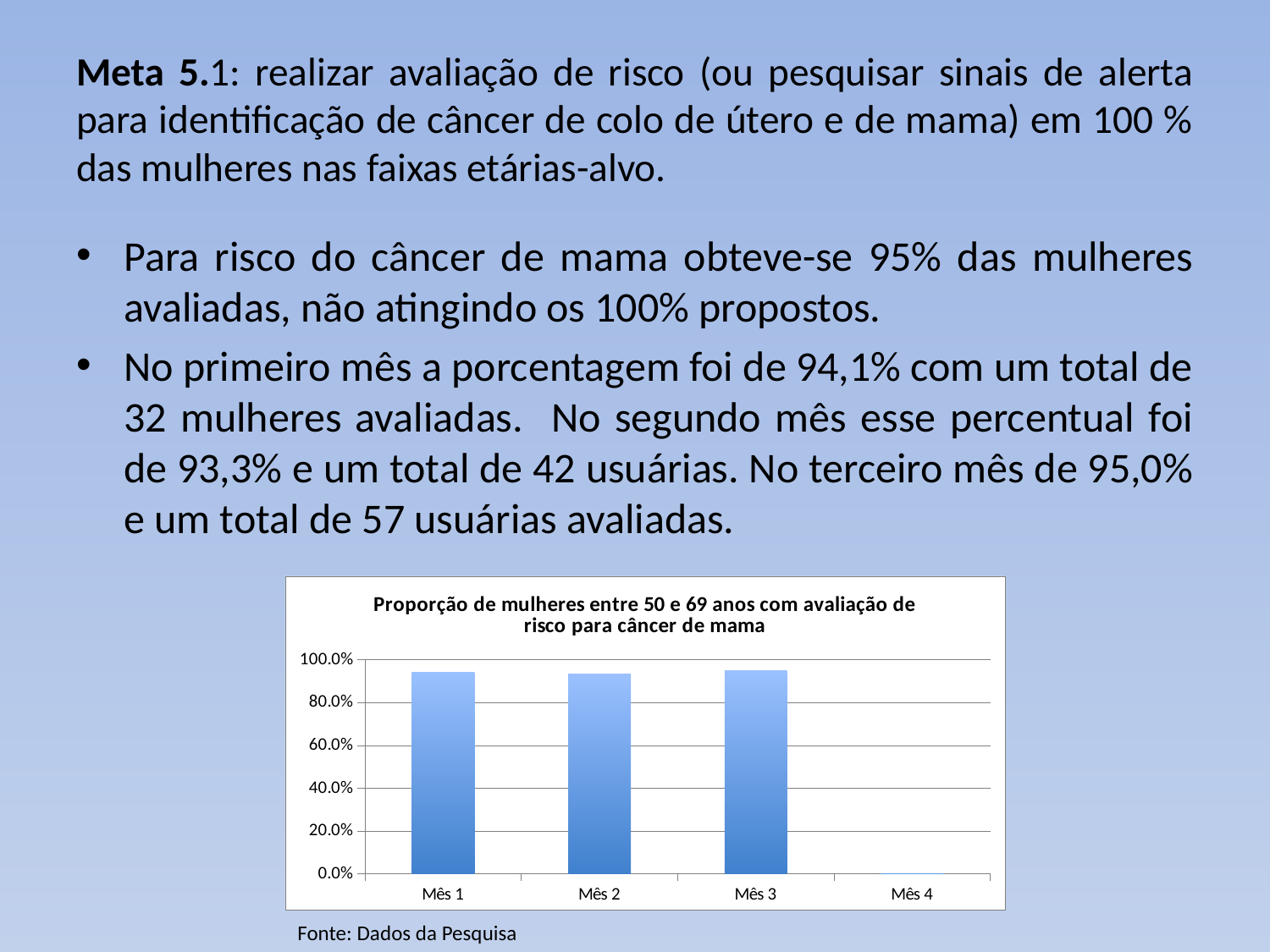

# Meta 5.1: realizar avaliação de risco (ou pesquisar sinais de alerta para identificação de câncer de colo de útero e de mama) em 100 % das mulheres nas faixas etárias-alvo.
Para risco do câncer de mama obteve-se 95% das mulheres avaliadas, não atingindo os 100% propostos.
No primeiro mês a porcentagem foi de 94,1% com um total de 32 mulheres avaliadas.  No segundo mês esse percentual foi de 93,3% e um total de 42 usuárias. No terceiro mês de 95,0% e um total de 57 usuárias avaliadas.

### Chart:

| Category | Proporção de mulheres entre 50 e 69 anos com avaliação de risco para câncer de mama |
|---|---|
| Mês 1 | 0.9411764705882356 |
| Mês 2 | 0.9333333333333333 |
| Mês 3 | 0.9500000000000006 |
| Mês 4 | 0.0 |
Fonte: Dados da Pesquisa